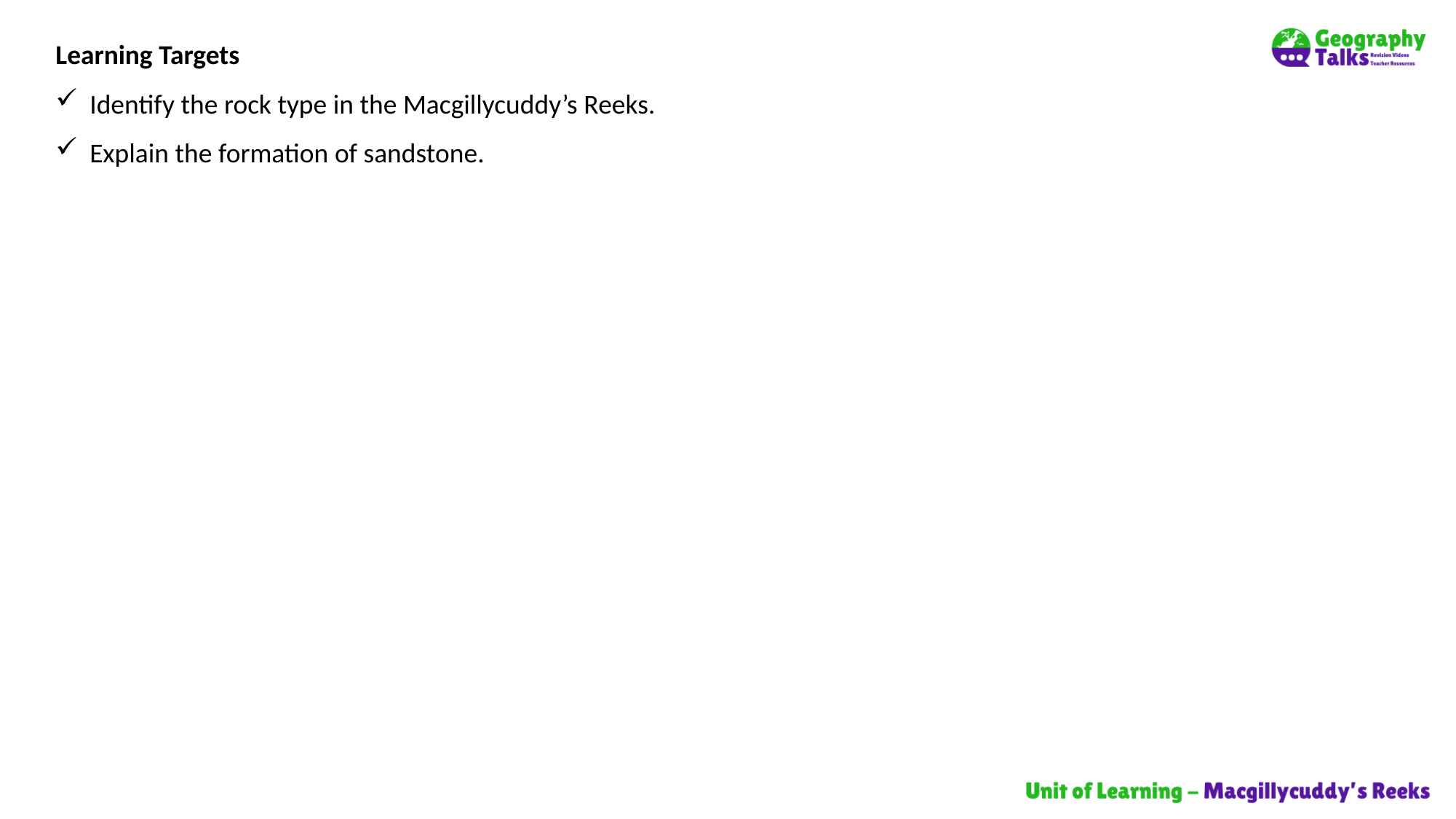

Learning Targets
Identify the rock type in the Macgillycuddy’s Reeks.
Explain the formation of sandstone.